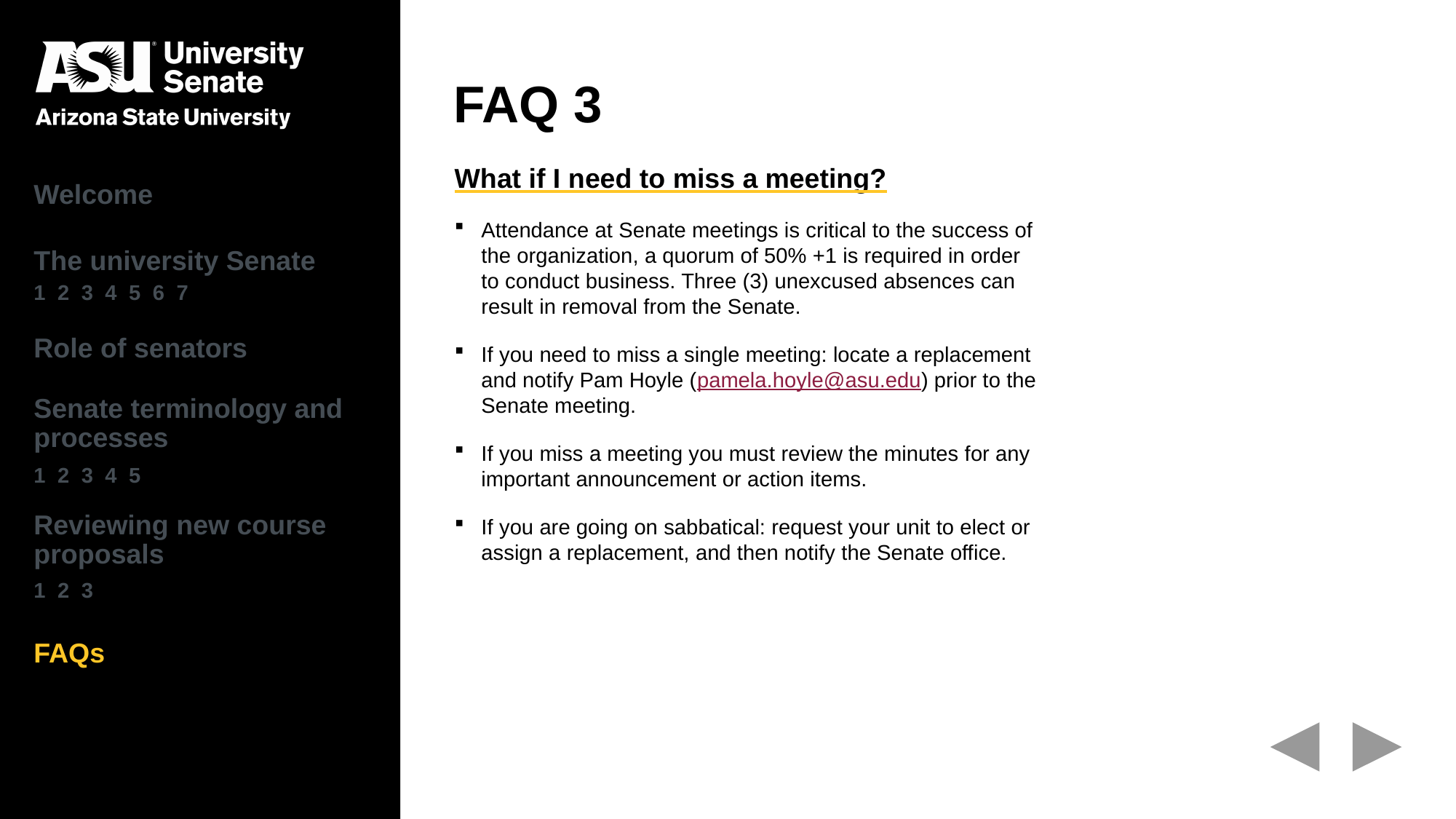

# FAQ 3
| Welcome |
| --- |
| The university Senate 1 2 3 4 5 6 7 |
| Role of senators |
| Senate terminology and processes 1 2 3 4 5 |
| Reviewing new course proposals 1 2 3 |
| FAQs |
What if I need to miss a meeting?
Attendance at Senate meetings is critical to the success of the organization, a quorum of 50% +1 is required in order to conduct business. Three (3) unexcused absences can result in removal from the Senate.
If you need to miss a single meeting: locate a replacement and notify Pam Hoyle (pamela.hoyle@asu.edu) prior to the Senate meeting.
If you miss a meeting you must review the minutes for any important announcement or action items.
If you are going on sabbatical: request your unit to elect or assign a replacement, and then notify the Senate office.